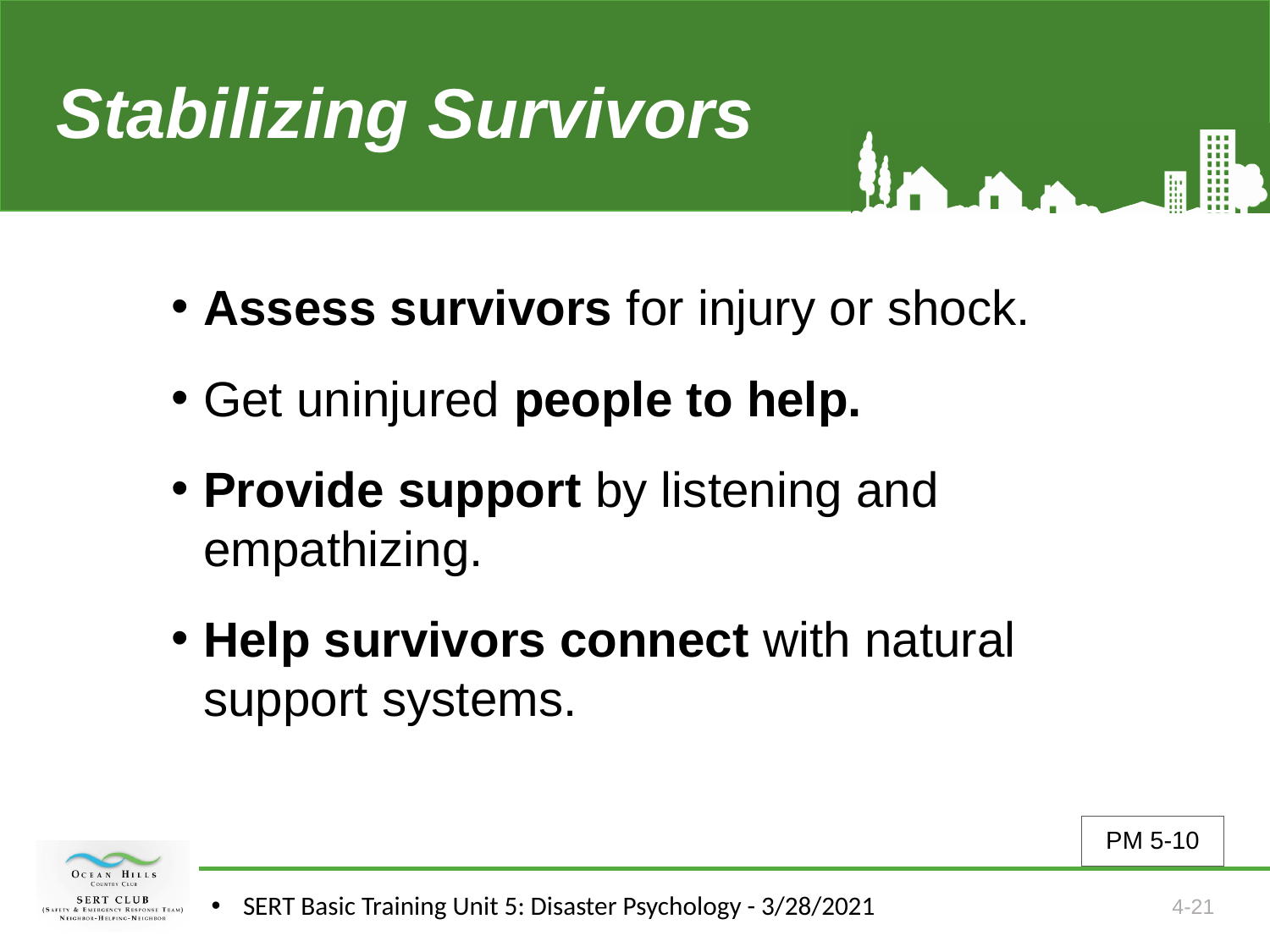

# Stabilizing Survivors
Assess survivors for injury or shock.
Get uninjured people to help.
Provide support by listening and empathizing.
Help survivors connect with natural support systems.
PM 5-10
SERT Basic Training Unit 5: Disaster Psychology - 3/28/2021
4-21